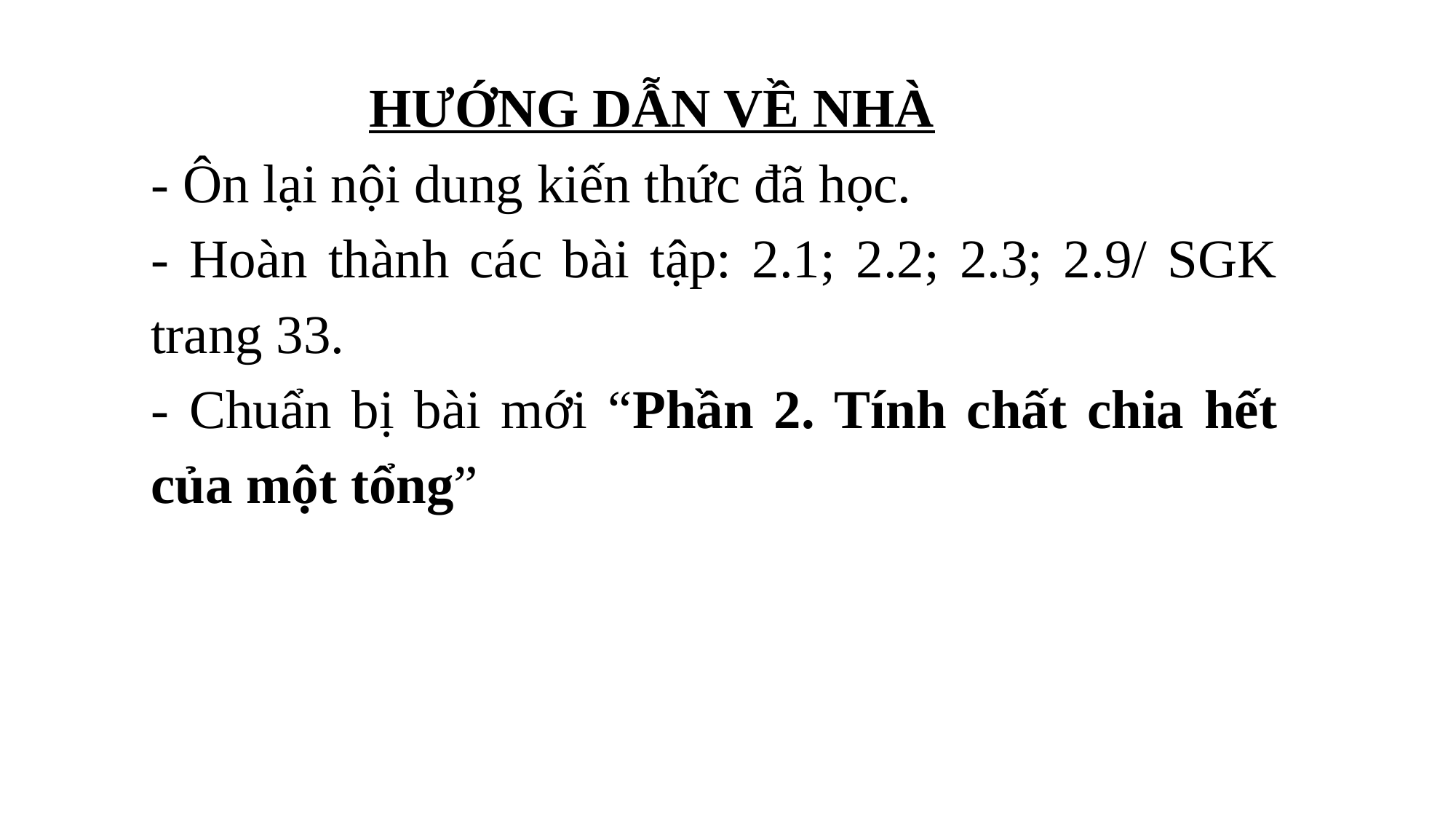

HƯỚNG DẪN VỀ NHÀ
- Ôn lại nội dung kiến thức đã học.
- Hoàn thành các bài tập: 2.1; 2.2; 2.3; 2.9/ SGK trang 33.
- Chuẩn bị bài mới “Phần 2. Tính chất chia hết của một tổng”